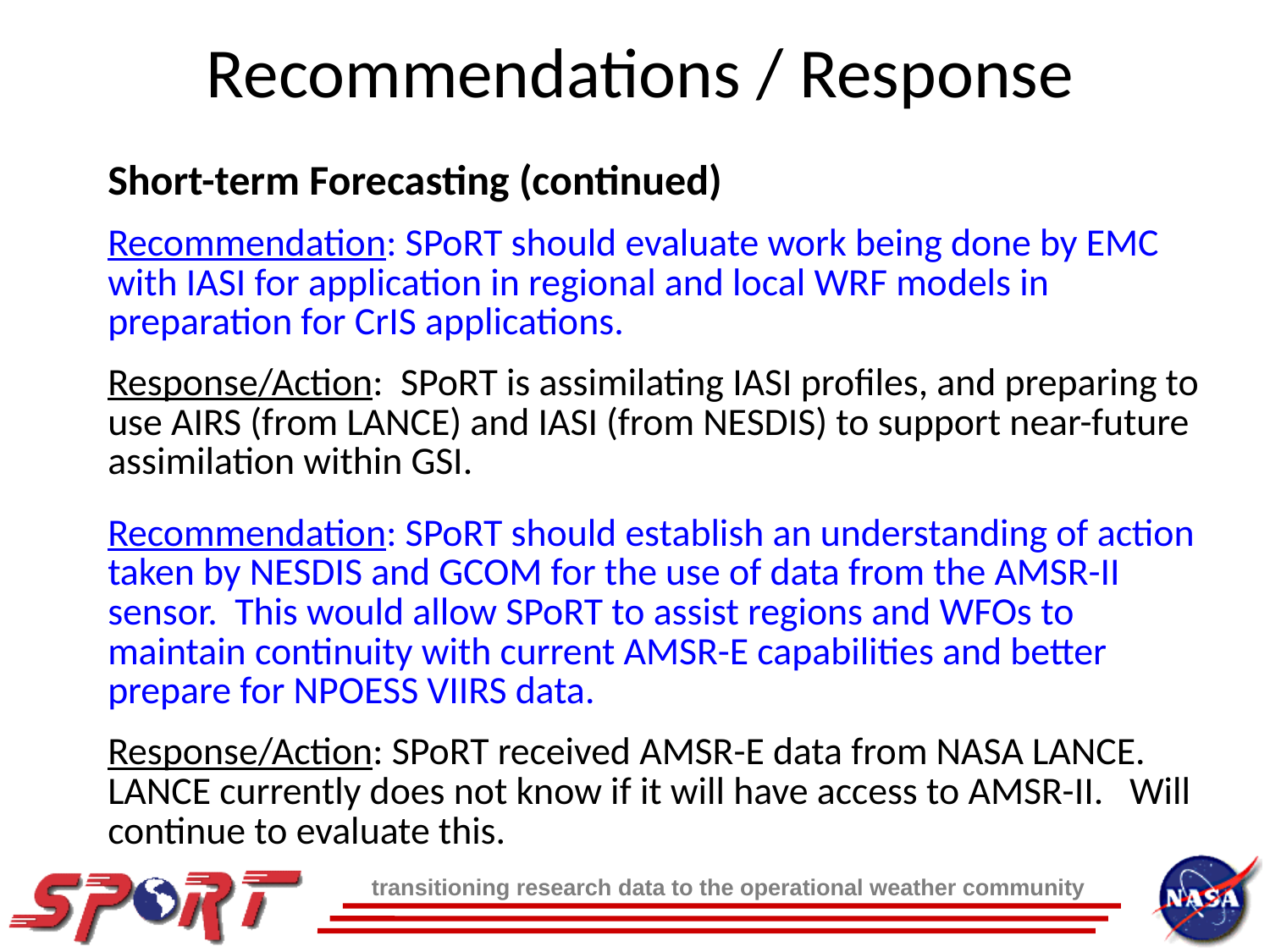

Recommendations / Response
Short-term Forecasting (continued)
Recommendation: SPoRT should evaluate work being done by EMC with IASI for application in regional and local WRF models in preparation for CrIS applications.
Response/Action:  SPoRT is assimilating IASI profiles, and preparing to use AIRS (from LANCE) and IASI (from NESDIS) to support near-future assimilation within GSI.
Recommendation: SPoRT should establish an understanding of action taken by NESDIS and GCOM for the use of data from the AMSR-II sensor.  This would allow SPoRT to assist regions and WFOs to maintain continuity with current AMSR-E capabilities and better prepare for NPOESS VIIRS data.
Response/Action: SPoRT received AMSR-E data from NASA LANCE.  LANCE currently does not know if it will have access to AMSR-II.   Will continue to evaluate this.